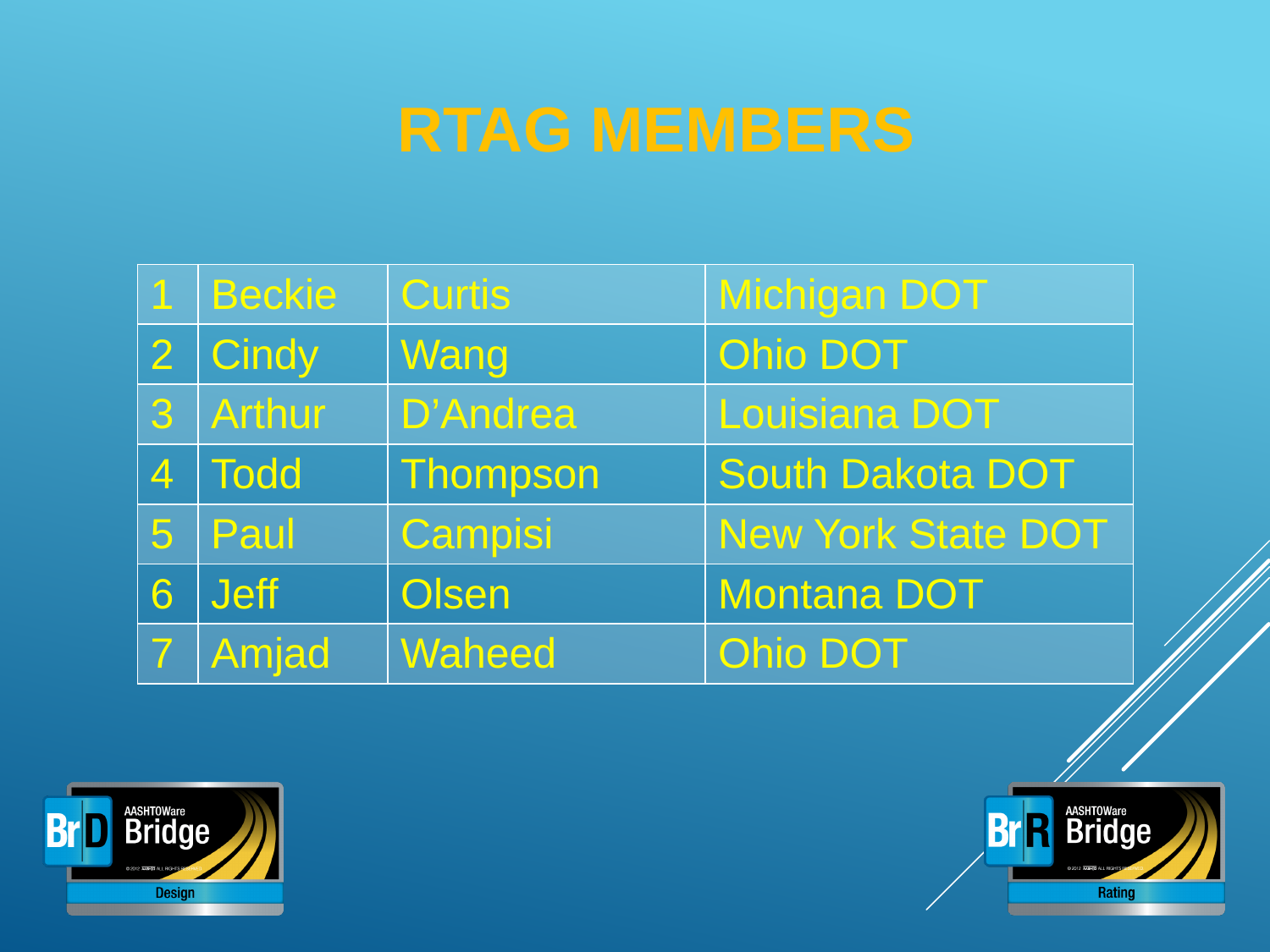

# RTAG MEMBERS
| 1 | Beckie | Curtis | Michigan DOT |
| --- | --- | --- | --- |
| 2 | Cindy | Wang | Ohio DOT |
| 3 | Arthur | D’Andrea | Louisiana DOT |
| 4 | Todd | Thompson | South Dakota DOT |
| 5 | Paul | Campisi | New York State DOT |
| 6 | Jeff | Olsen | Montana DOT |
| 7 | Amjad | Waheed | Ohio DOT |